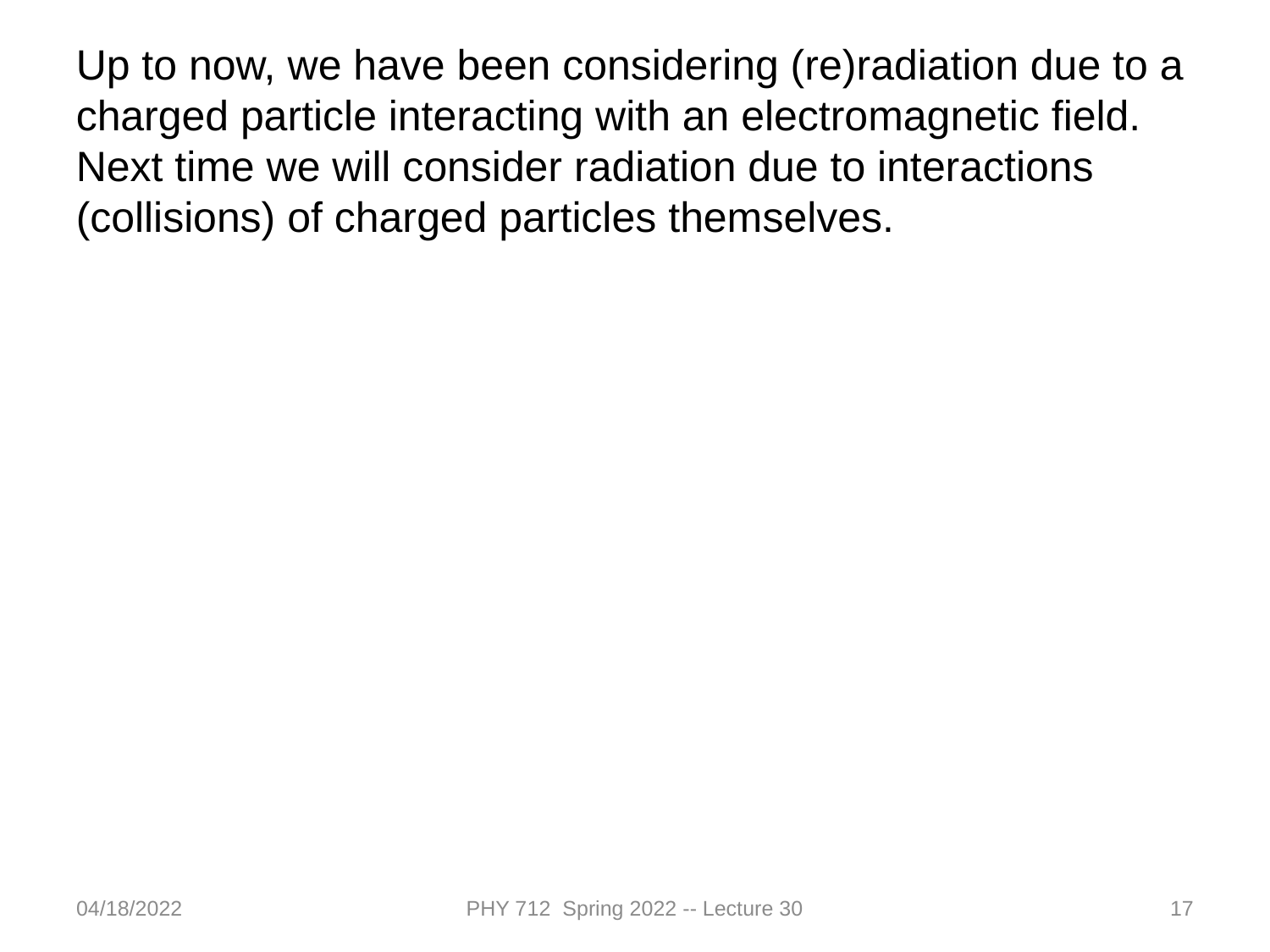

Up to now, we have been considering (re)radiation due to a charged particle interacting with an electromagnetic field.  Next time we will consider radiation due to interactions (collisions) of charged particles themselves.
04/18/2022
PHY 712  Spring 2022 -- Lecture 30
17